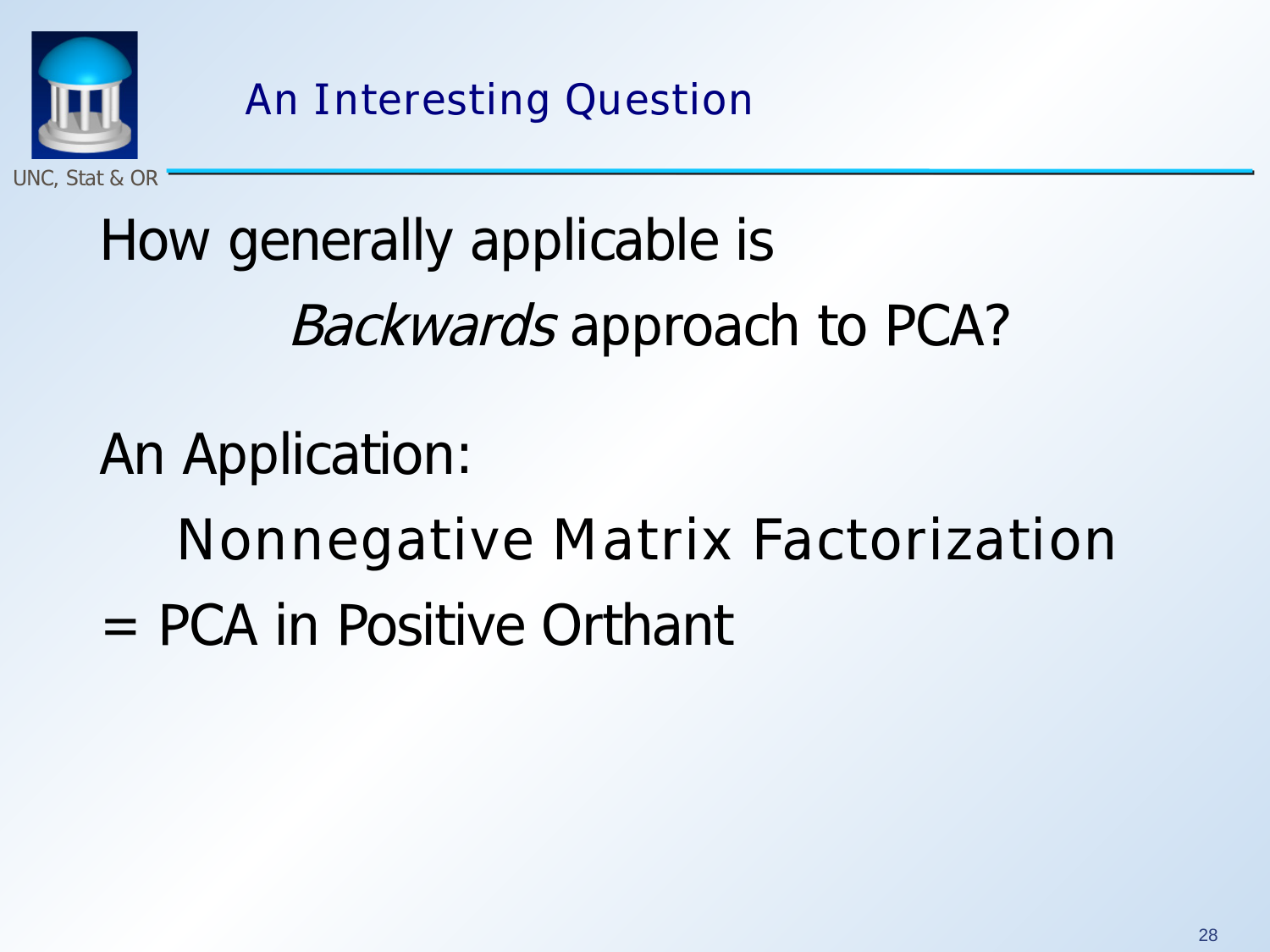

# An Interesting Question
How generally applicable is
Backwards approach to PCA?

An Application:
Nonnegative Matrix Factorization
= PCA in Positive Orthant